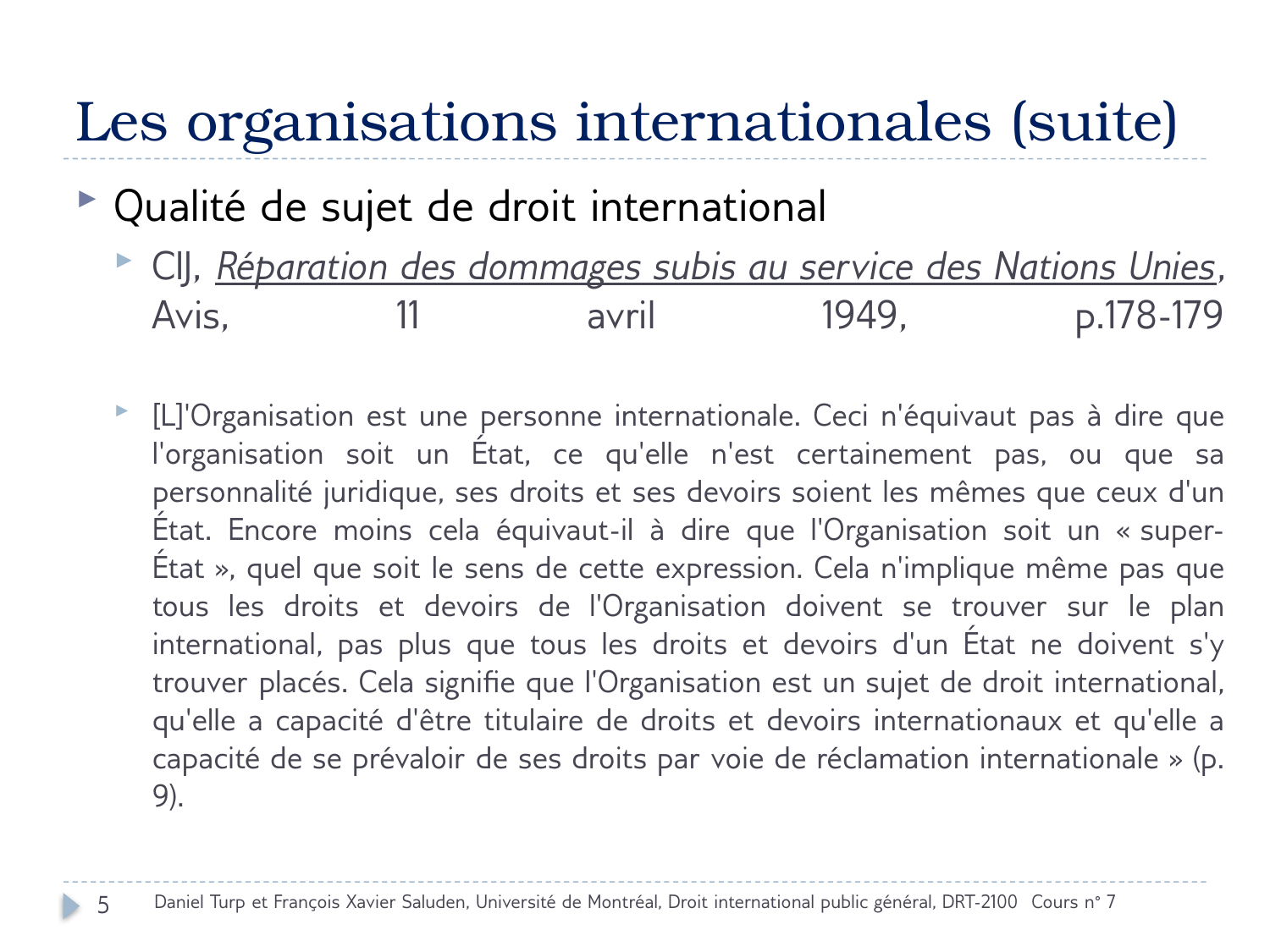

# Les organisations internationales (suite)
Qualité de sujet de droit international
CIJ, Réparation des dommages subis au service des Nations Unies, Avis, 11 avril 1949, p.178-179
[L]'Organisation est une personne internationale. Ceci n'équivaut pas à dire que l'organisation soit un État, ce qu'elle n'est certainement pas, ou que sa personnalité juridique, ses droits et ses devoirs soient les mêmes que ceux d'un État. Encore moins cela équivaut-il à dire que l'Organisation soit un « super-État », quel que soit le sens de cette expression. Cela n'implique même pas que tous les droits et devoirs de l'Organisation doivent se trouver sur le plan international, pas plus que tous les droits et devoirs d'un État ne doivent s'y trouver placés. Cela signifie que l'Organisation est un sujet de droit international, qu'elle a capacité d'être titulaire de droits et devoirs internationaux et qu'elle a capacité de se prévaloir de ses droits par voie de réclamation internationale » (p. 9).

Daniel Turp et François Xavier Saluden, Université de Montréal, Droit international public général, DRT-2100  Cours n° 7
5